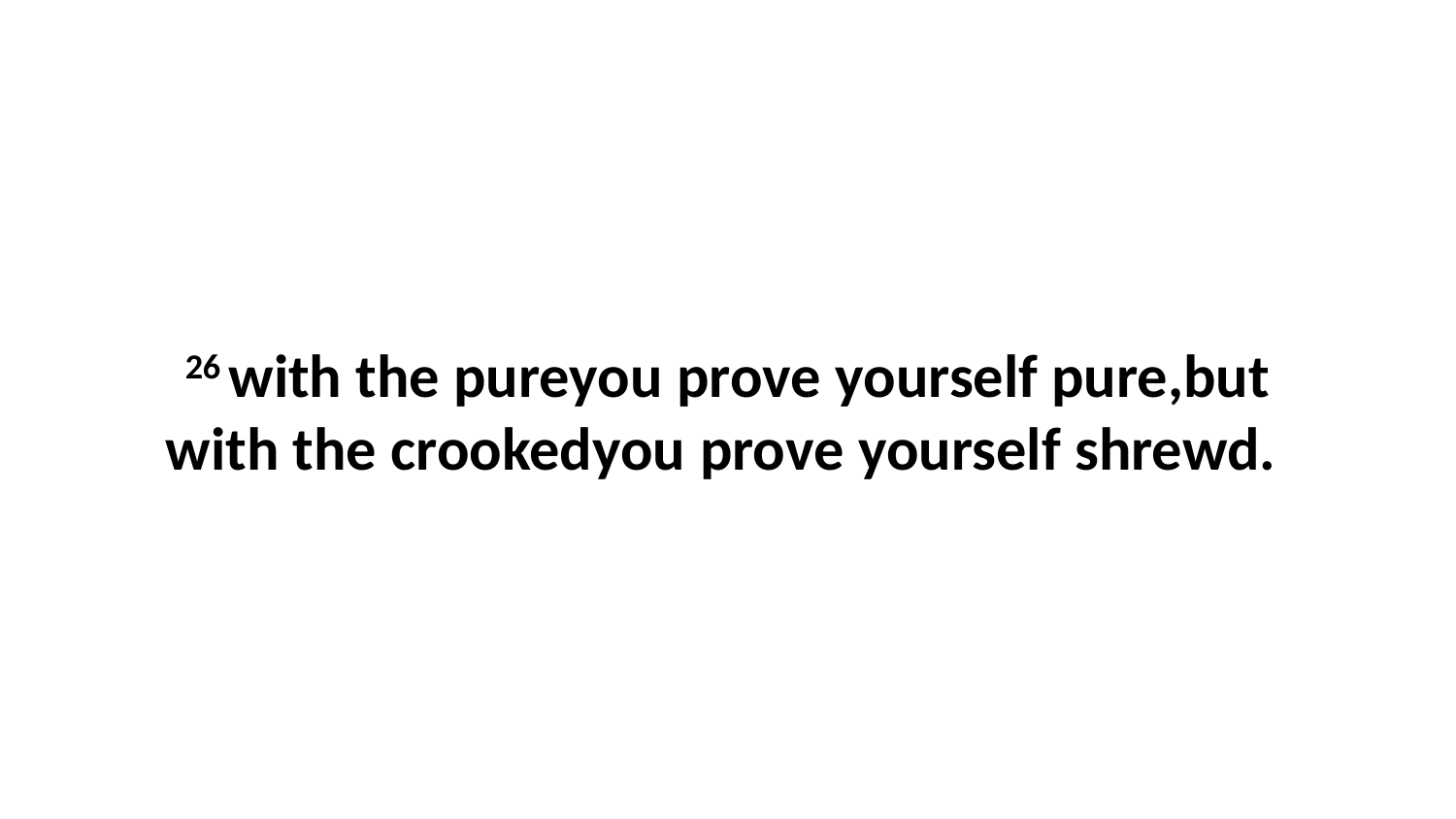

26 with the pureyou prove yourself pure,but with the crookedyou prove yourself shrewd.